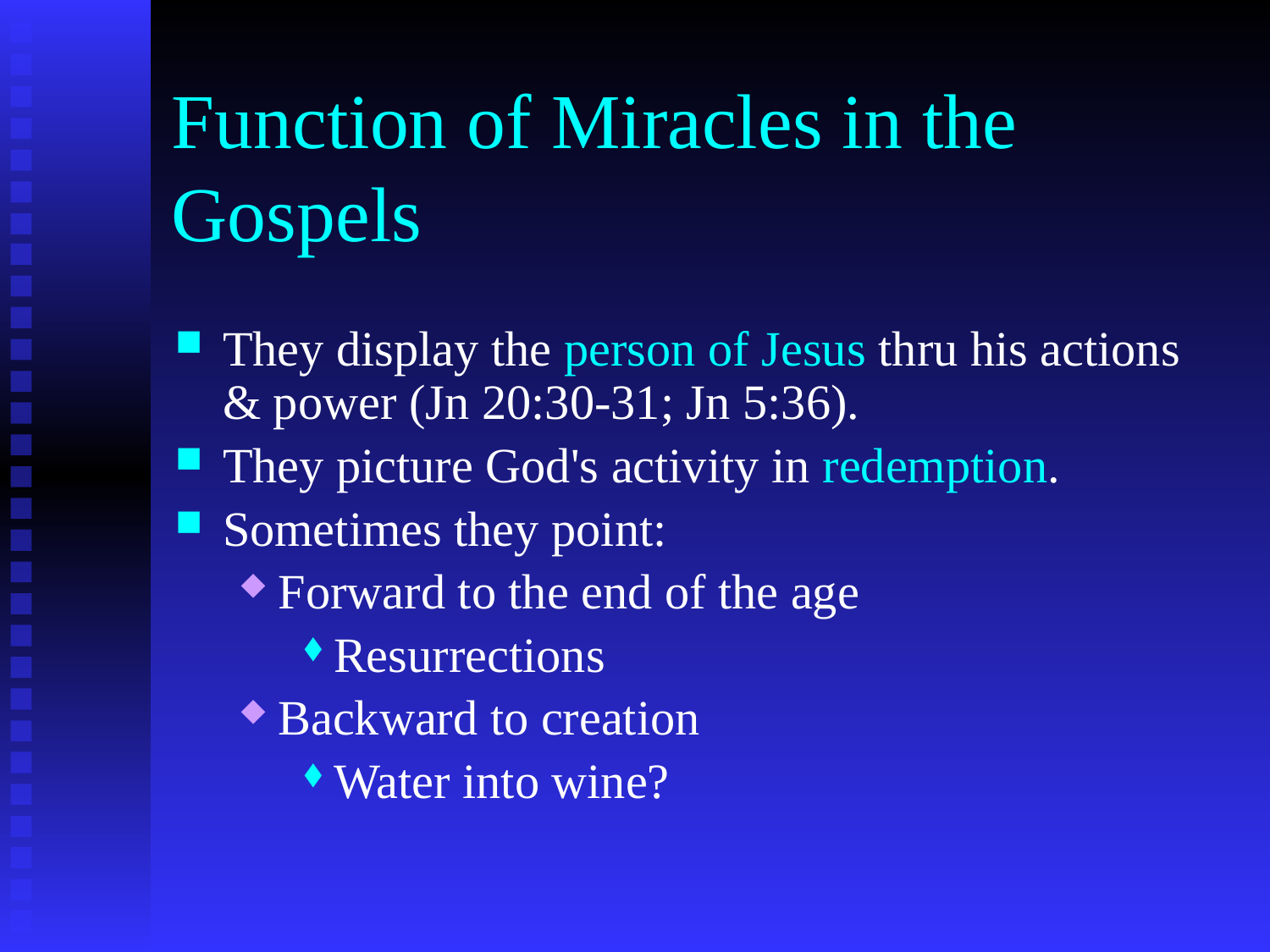

# Function of Miracles in the Gospels
They display the person of Jesus thru his actions & power (Jn 20:30-31; Jn 5:36).
They picture God's activity in redemption.
Sometimes they point:
Forward to the end of the age
Resurrections
Backward to creation
Water into wine?